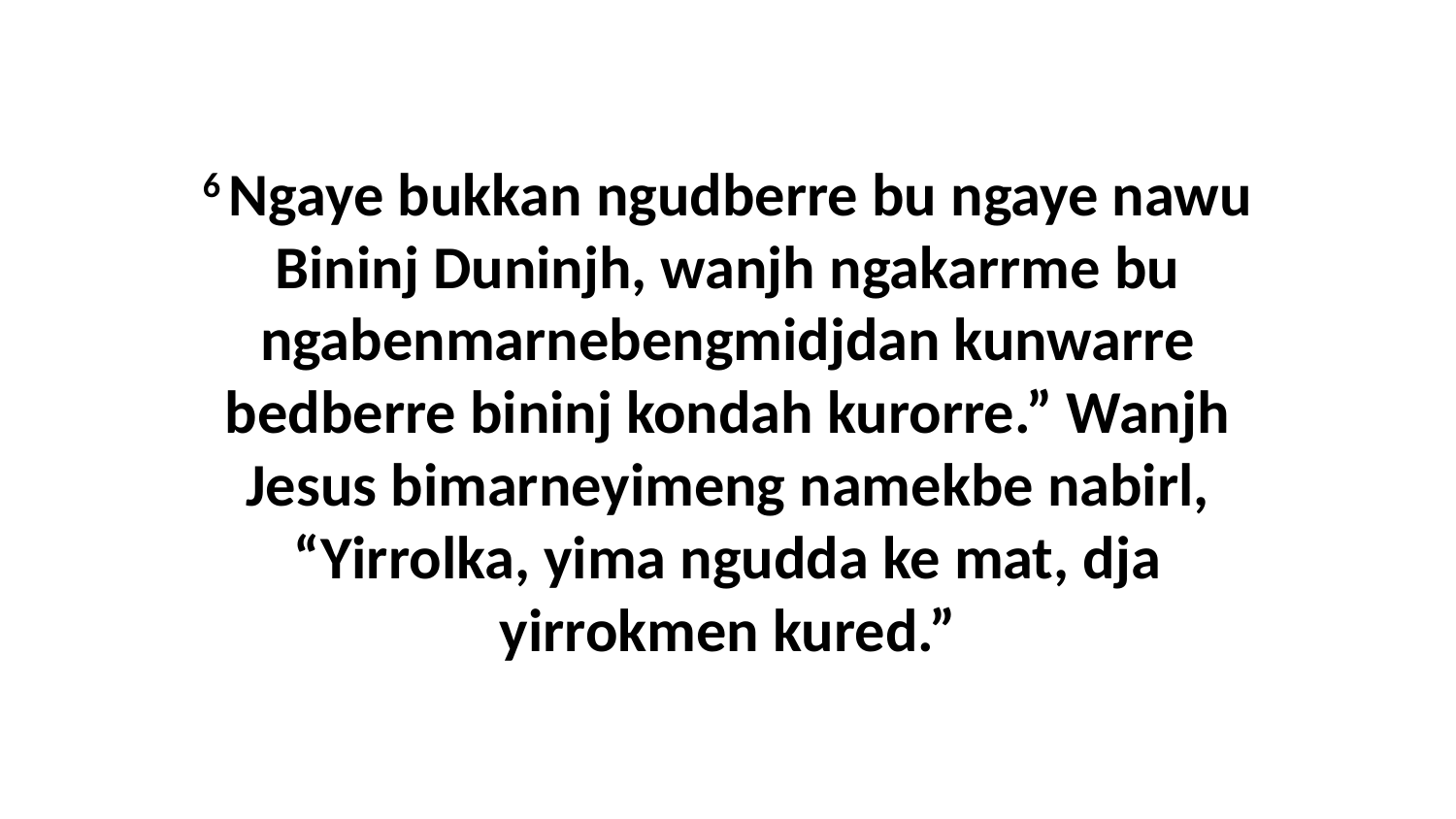

6 Ngaye bukkan ngudberre bu ngaye nawu Bininj Duninjh, wanjh ngakarrme bu ngabenmarnebengmidjdan kunwarre bedberre bininj kondah kurorre.” Wanjh Jesus bimarneyimeng namekbe nabirl, “Yirrolka, yima ngudda ke mat, dja yirrokmen kured.”